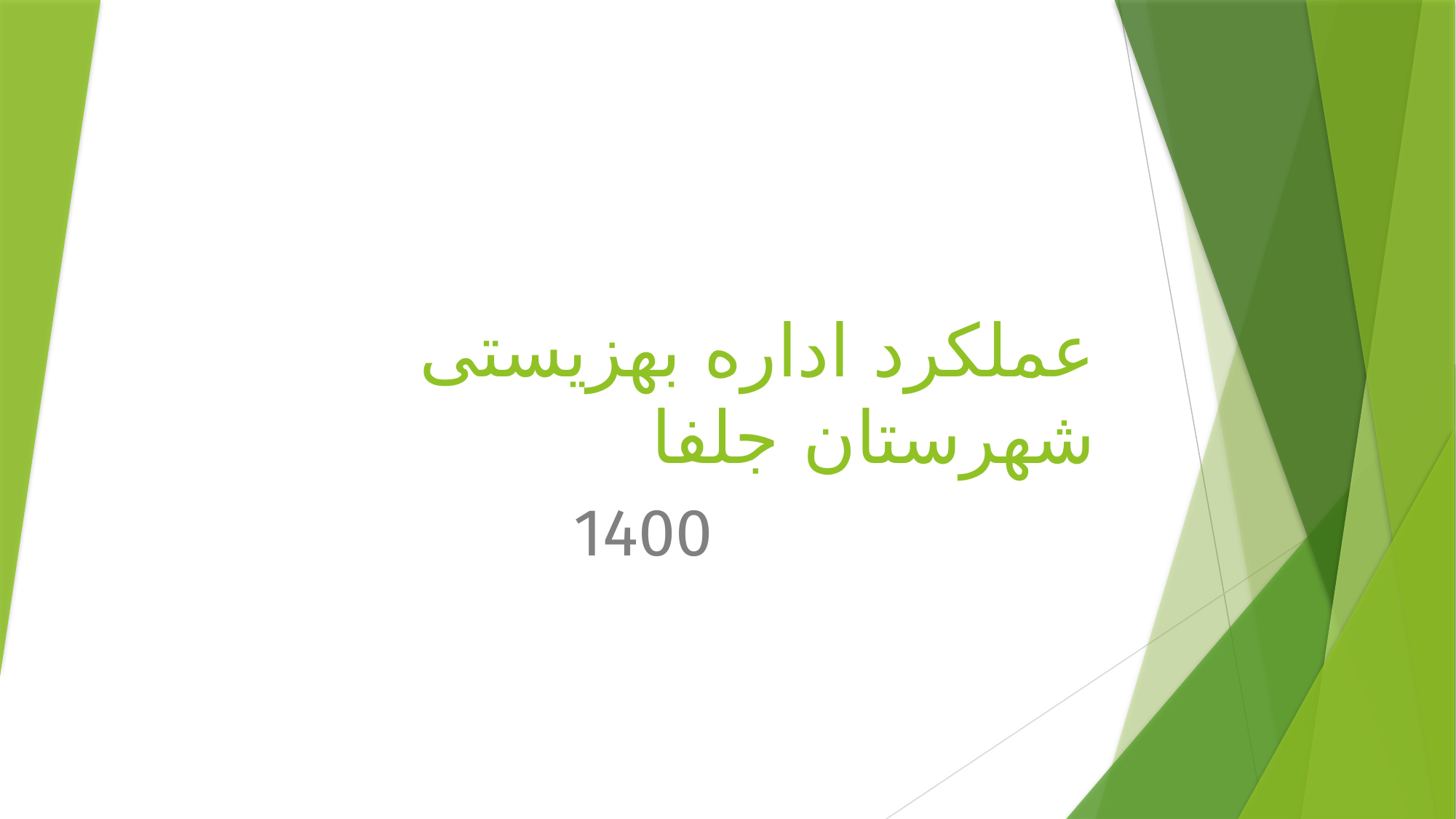

# عملکرد اداره بهزیستی شهرستان جلفا
1400